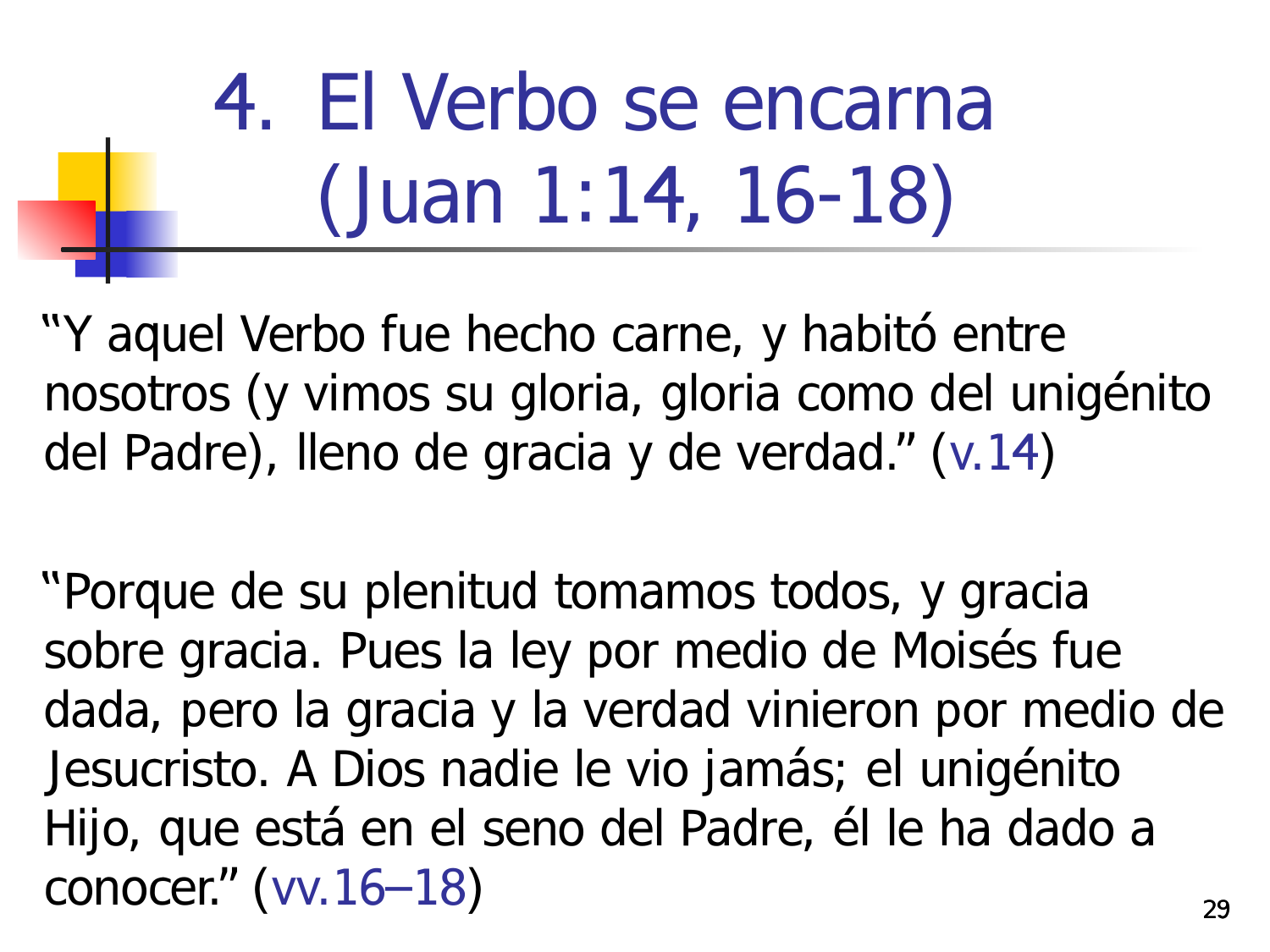

# El Verbo se encarna (Juan 1:14, 16-18)
“Y aquel Verbo fue hecho carne, y habitó entre nosotros (y vimos su gloria, gloria como del unigénito del Padre), lleno de gracia y de verdad.” (v.14)

“Porque de su plenitud tomamos todos, y gracia sobre gracia. Pues la ley por medio de Moisés fue dada, pero la gracia y la verdad vinieron por medio de Jesucristo. A Dios nadie le vio jamás; el unigénito Hijo, que está en el seno del Padre, él le ha dado a conocer.” (vv.16–18)

29
29